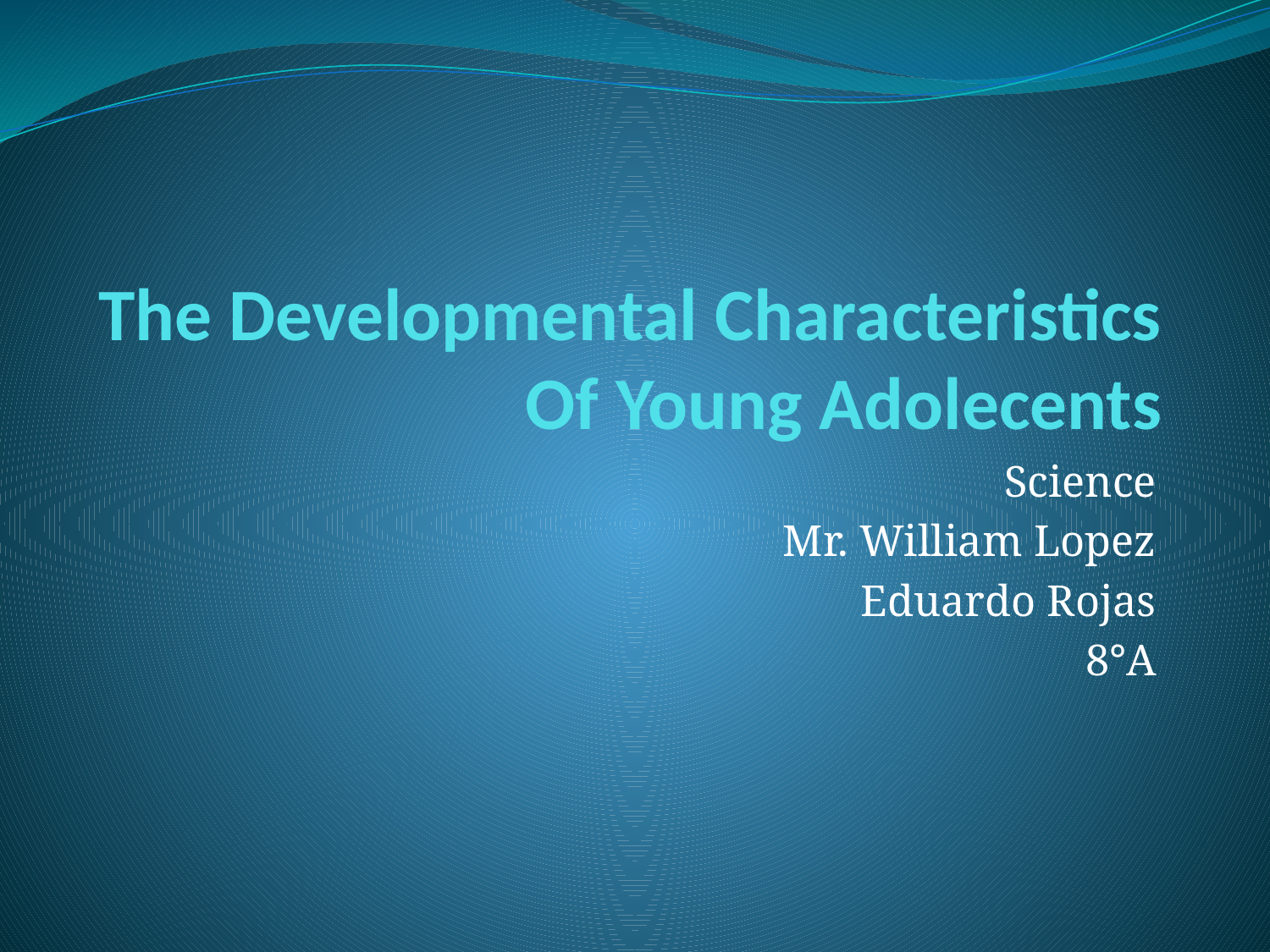

# The Developmental Characteristics Of Young Adolecents
Science
Mr. William Lopez
Eduardo Rojas
8°A